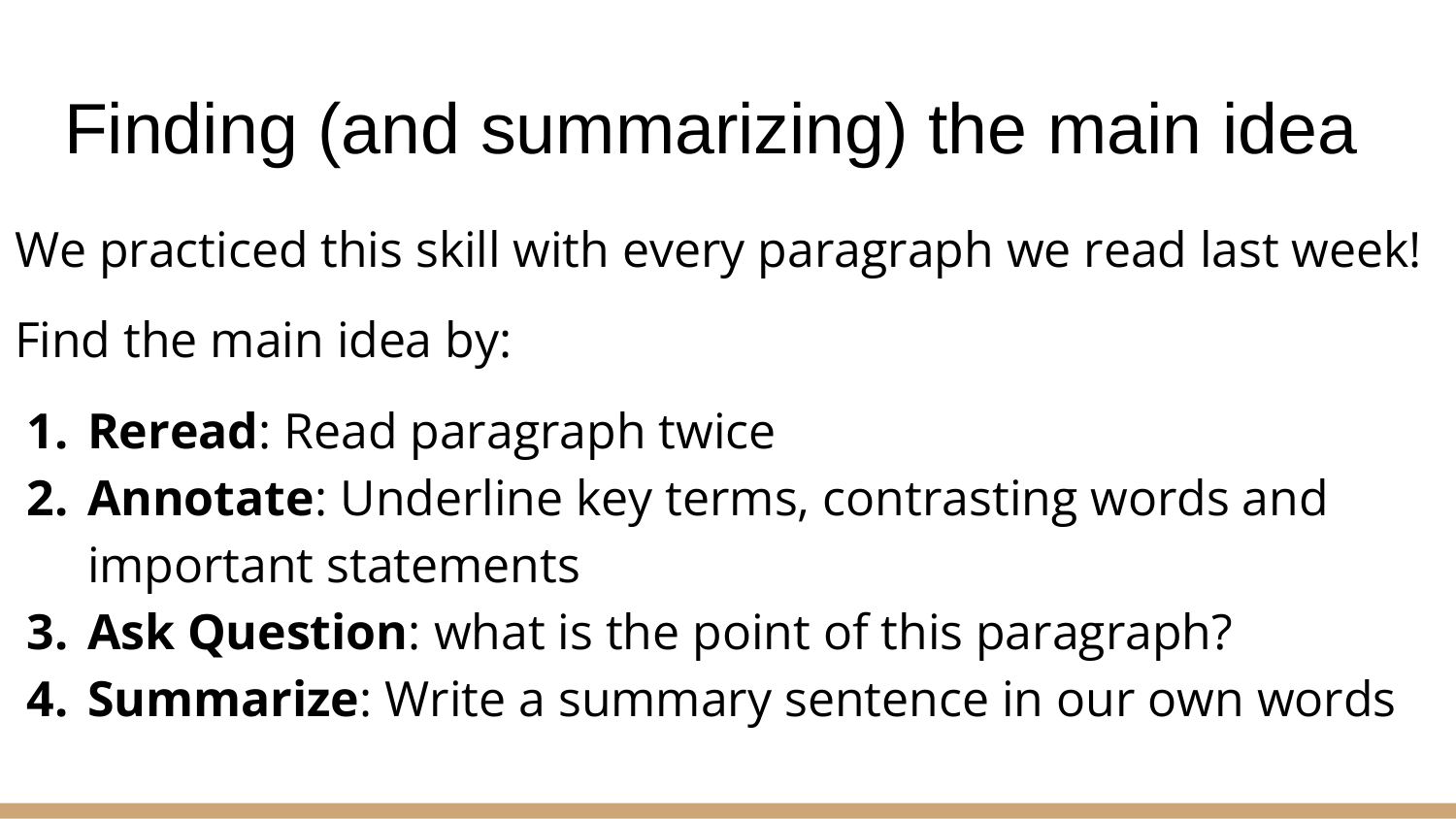

# Finding (and summarizing) the main idea
We practiced this skill with every paragraph we read last week!
Find the main idea by:
Reread: Read paragraph twice
Annotate: Underline key terms, contrasting words and important statements
Ask Question: what is the point of this paragraph?
Summarize: Write a summary sentence in our own words